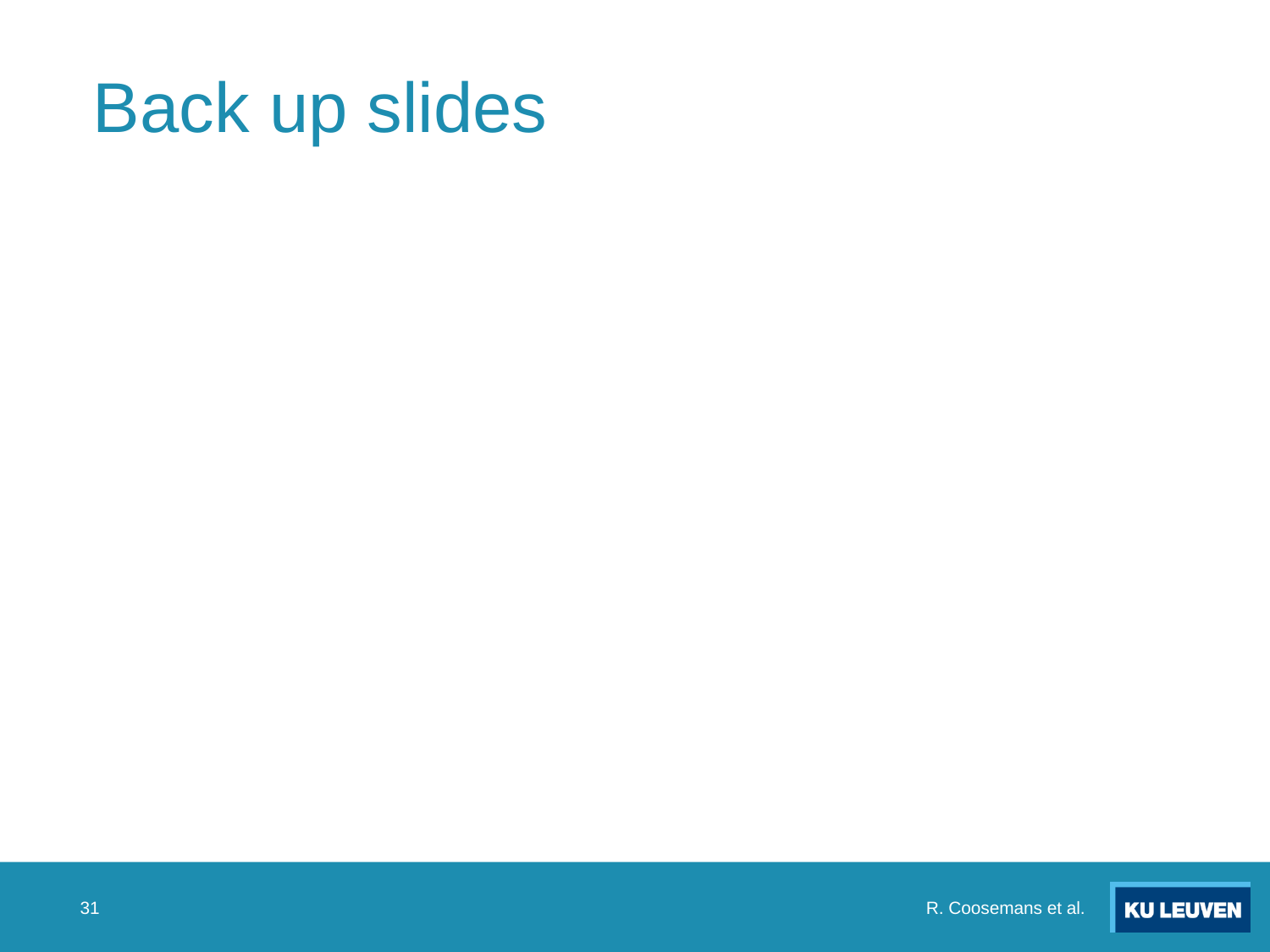

# Back up slides

R. Coosemans et al.
31